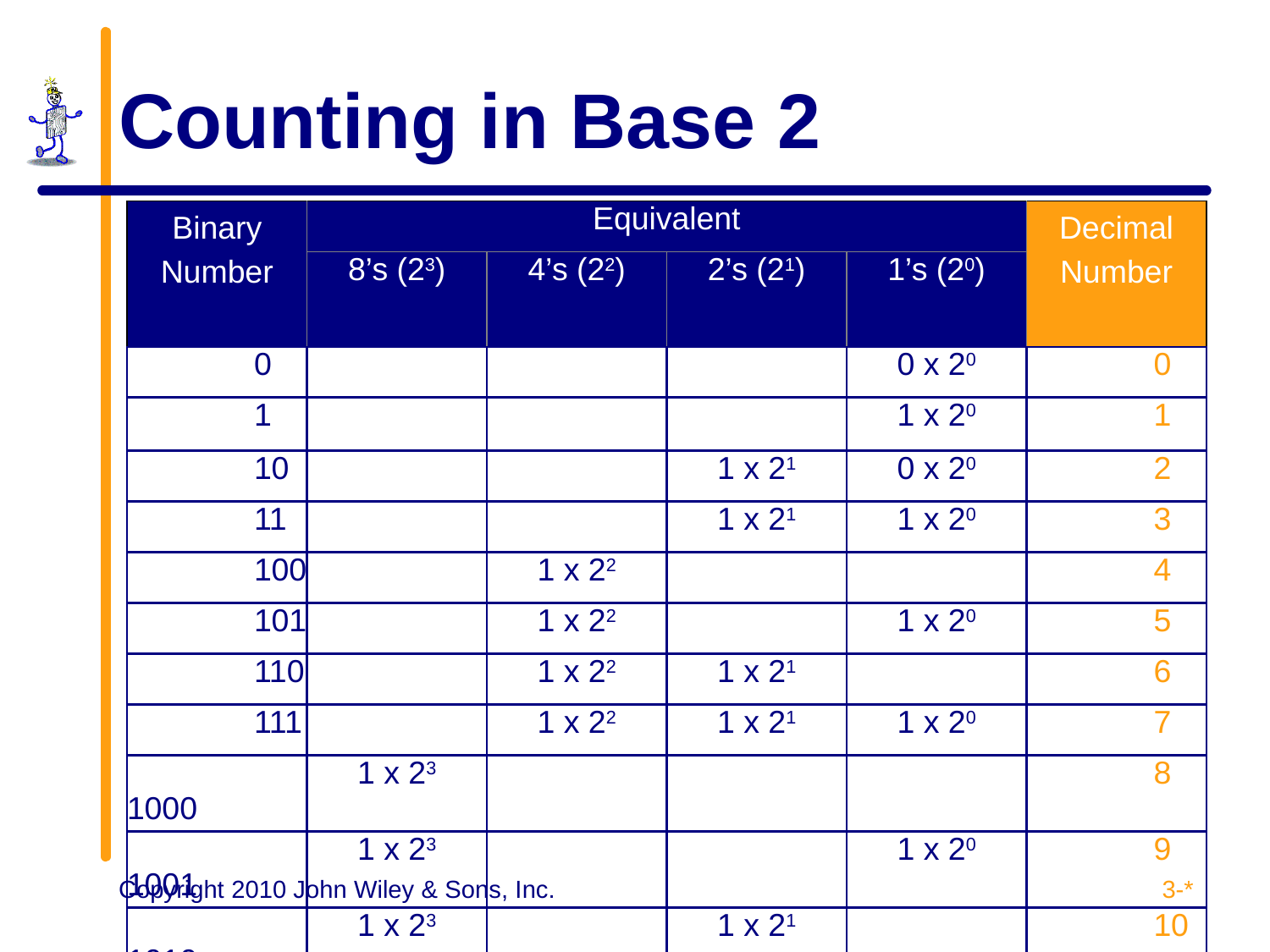

# Counting in Base 2
| Binary Number | Equivalent |  |  |  | Decimal Number |
| --- | --- | --- | --- | --- | --- |
|  | 8’s (23) | 4’s (22) | 2’s (21) | 1’s (20) |  |
| 0 |  |  |  | 0 x 20 | 0 |
| 1 |  |  |  | 1 x 20 | 1 |
| 10 |  |  | 1 x 21 | 0 x 20 | 2 |
| 11 |  |  | 1 x 21 | 1 x 20 | 3 |
| 100 |  | 1 x 22 |  |  | 4 |
| 101 |  | 1 x 22 |  | 1 x 20 | 5 |
| 110 |  | 1 x 22 | 1 x 21 |  | 6 |
| 111 |  | 1 x 22 | 1 x 21 | 1 x 20 | 7 |
| 1000 | 1 x 23 |  |  |  | 8 |
| 1001 | 1 x 23 |  |  | 1 x 20 | 9 |
| 1010 | 1 x 23 |  | 1 x 21 |  | 10 |
3-*
Copyright 2010 John Wiley & Sons, Inc.